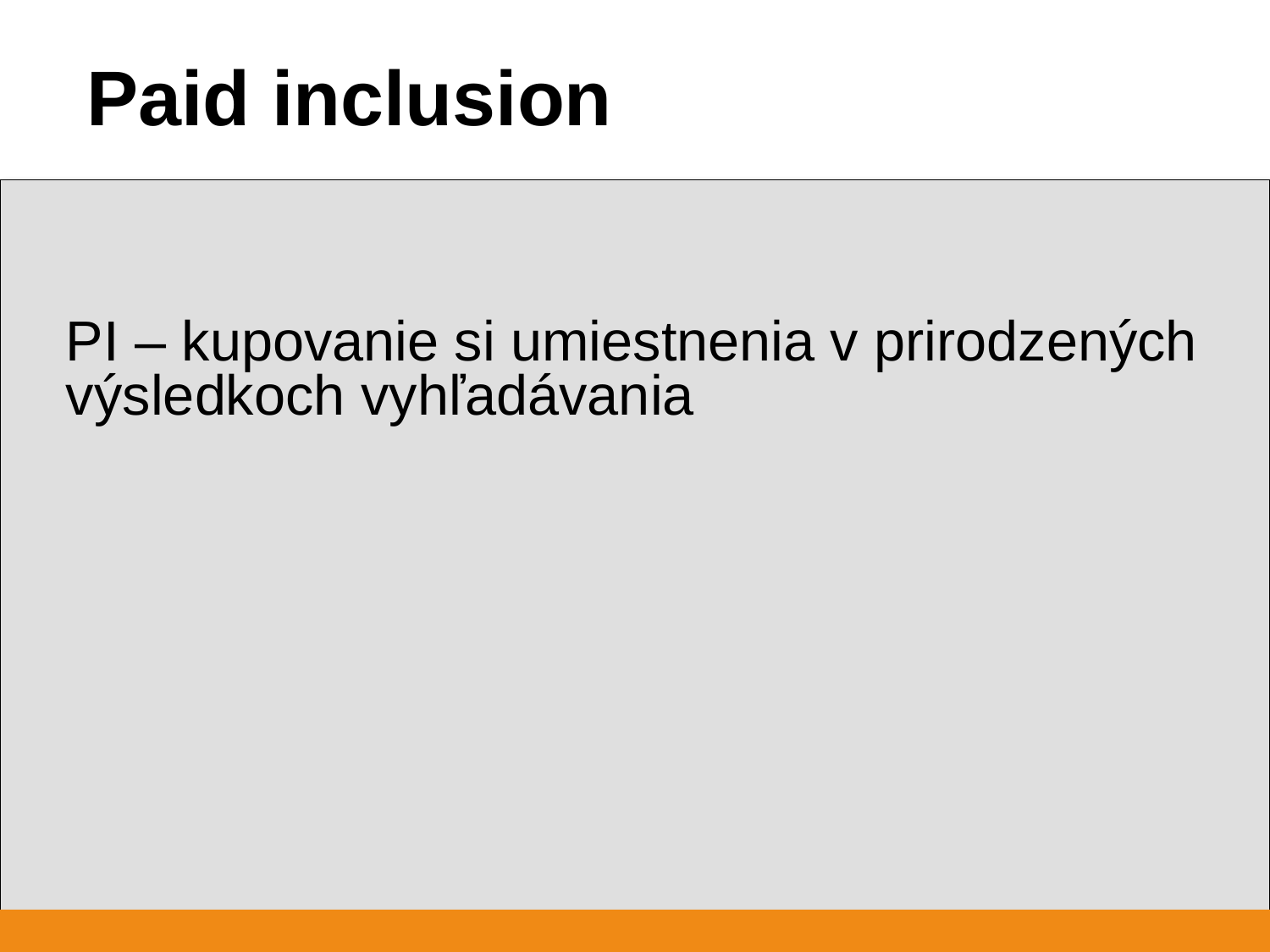

Paid inclusion

PI – kupovanie si umiestnenia v prirodzených výsledkoch vyhľadávania